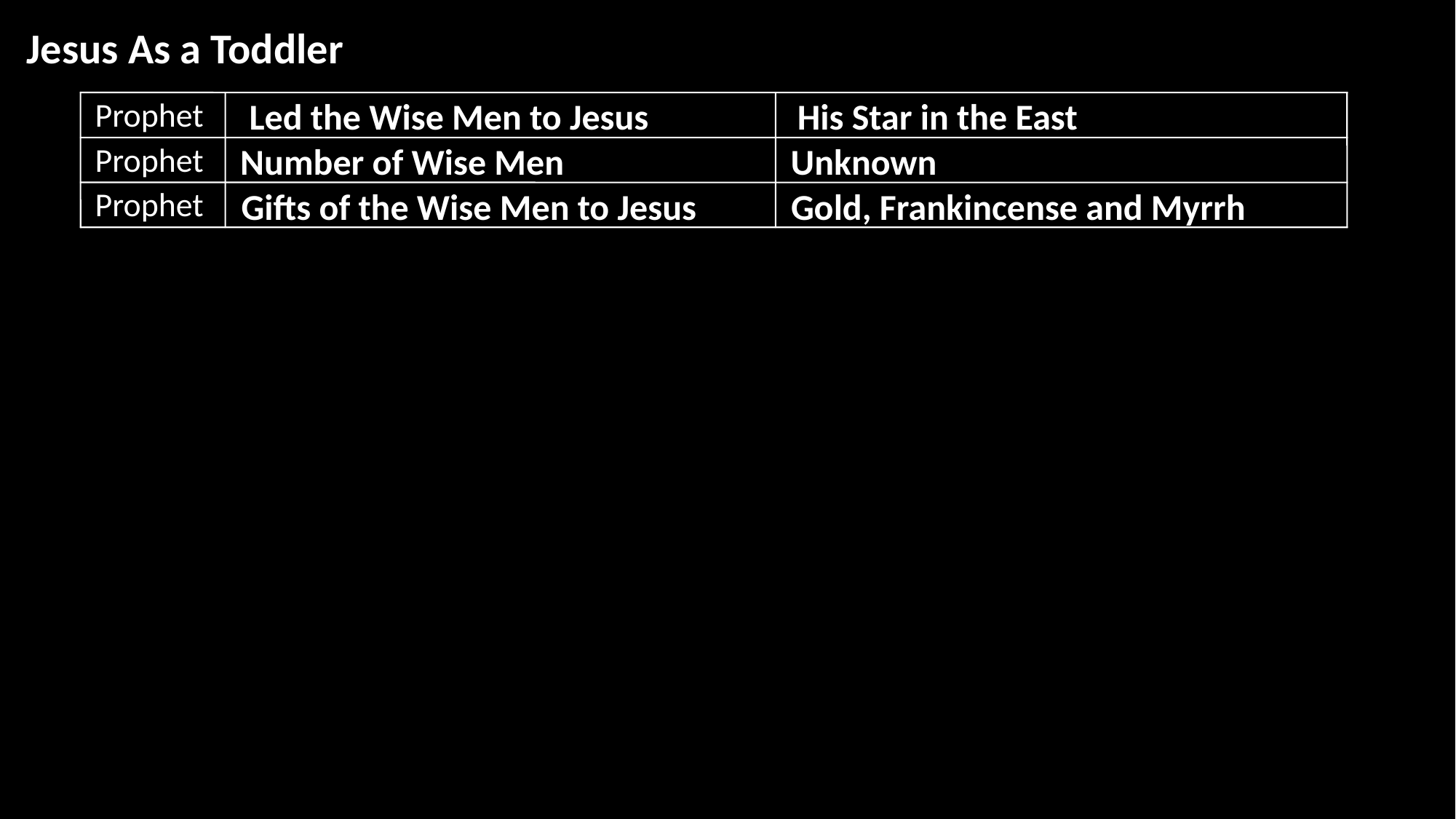

Jesus As a Toddler

Prophet
Led the Wise Men to Jesus
His Star in the East

Prophet
Number of Wise Men
Unknown

Prophet
Gifts of the Wise Men to Jesus
Gold, Frankincense and Myrrh